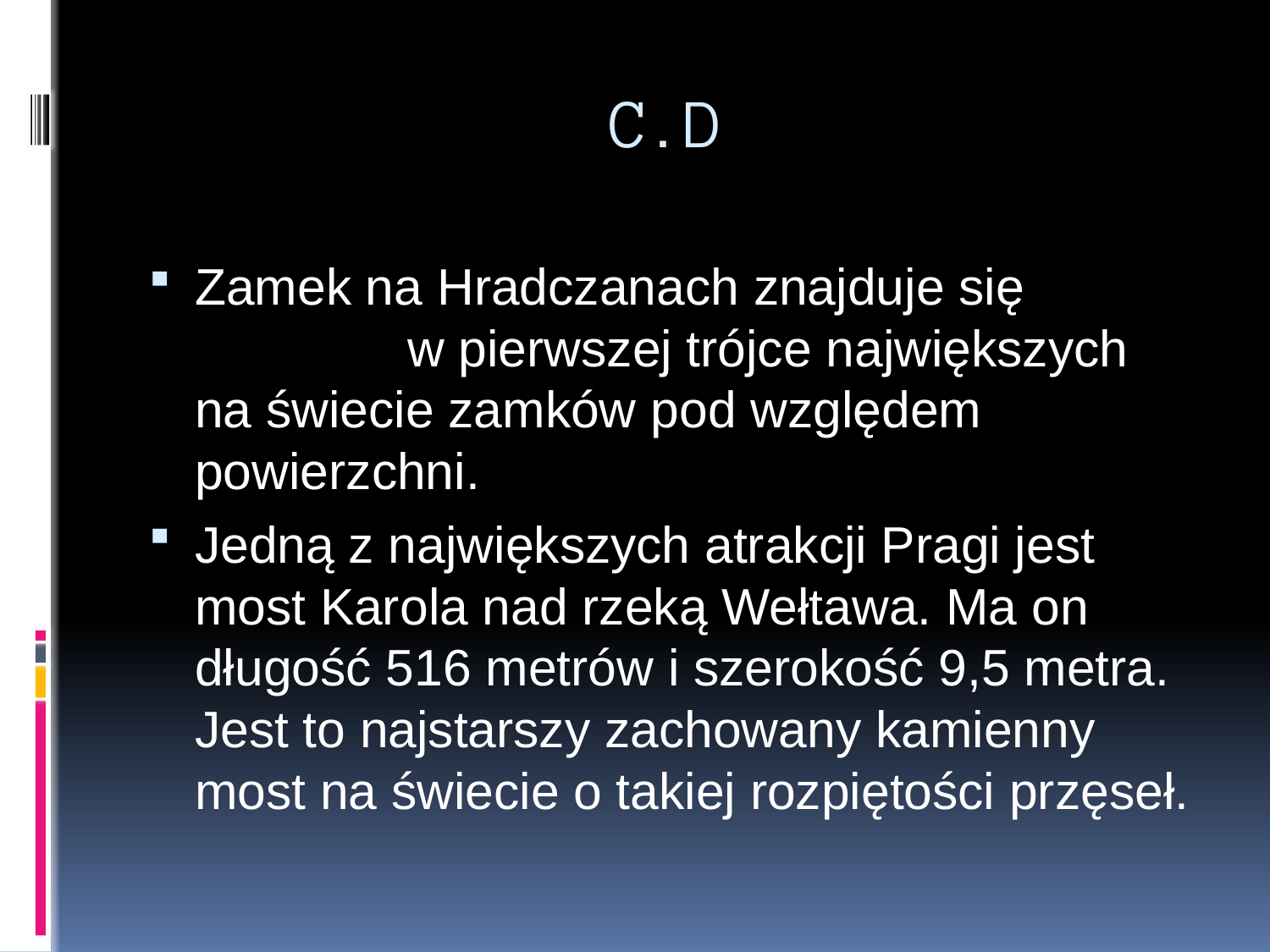

# C.D
Zamek na Hradczanach znajduje się                           w pierwszej trójce największych na świecie zamków pod względem powierzchni.
Jedną z największych atrakcji Pragi jest most Karola nad rzeką Wełtawa. Ma on długość 516 metrów i szerokość 9,5 metra. Jest to najstarszy zachowany kamienny most na świecie o takiej rozpiętości przęseł.